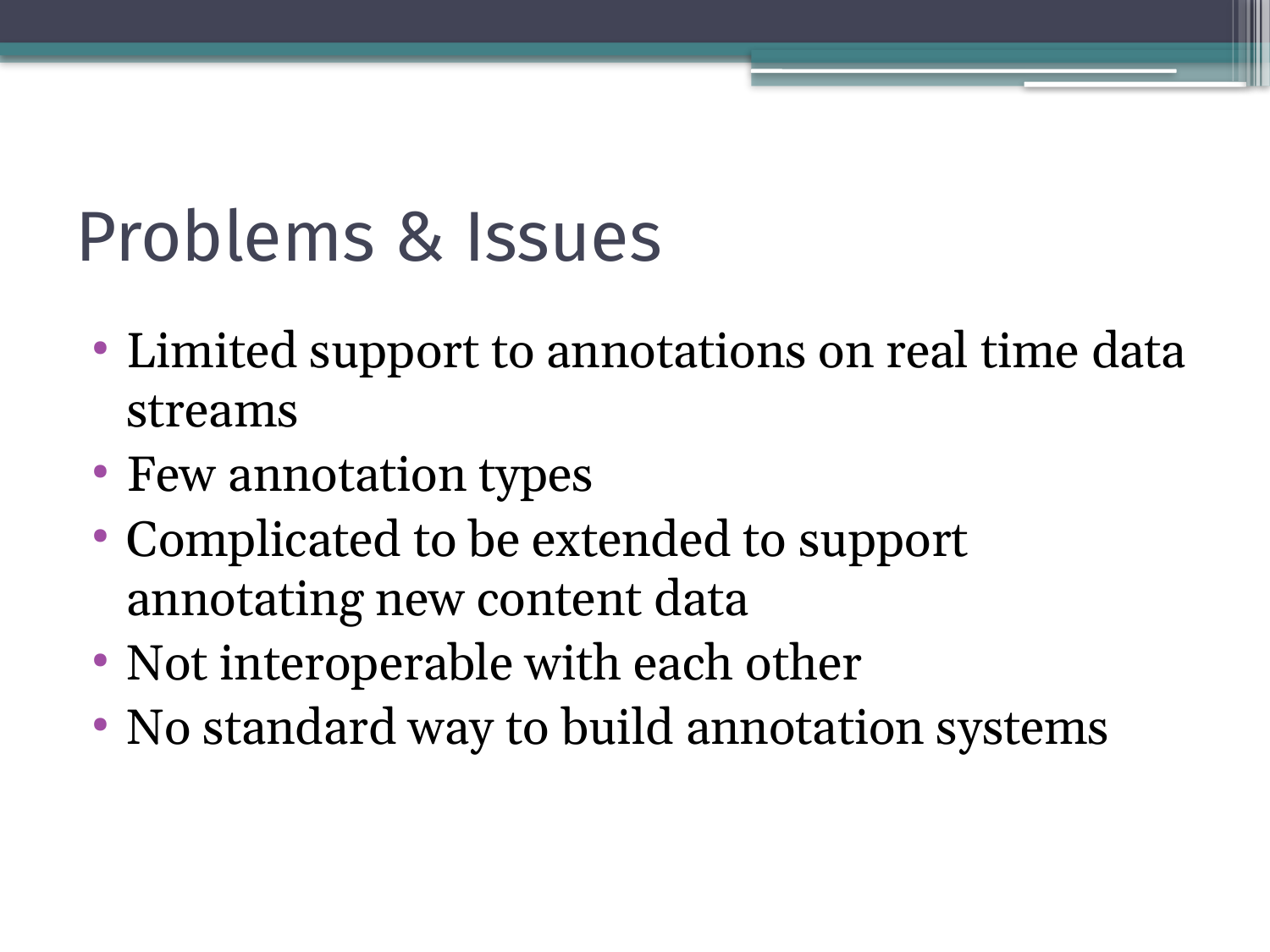

# Problems & Issues
Limited support to annotations on real time data streams
Few annotation types
Complicated to be extended to support annotating new content data
Not interoperable with each other
No standard way to build annotation systems